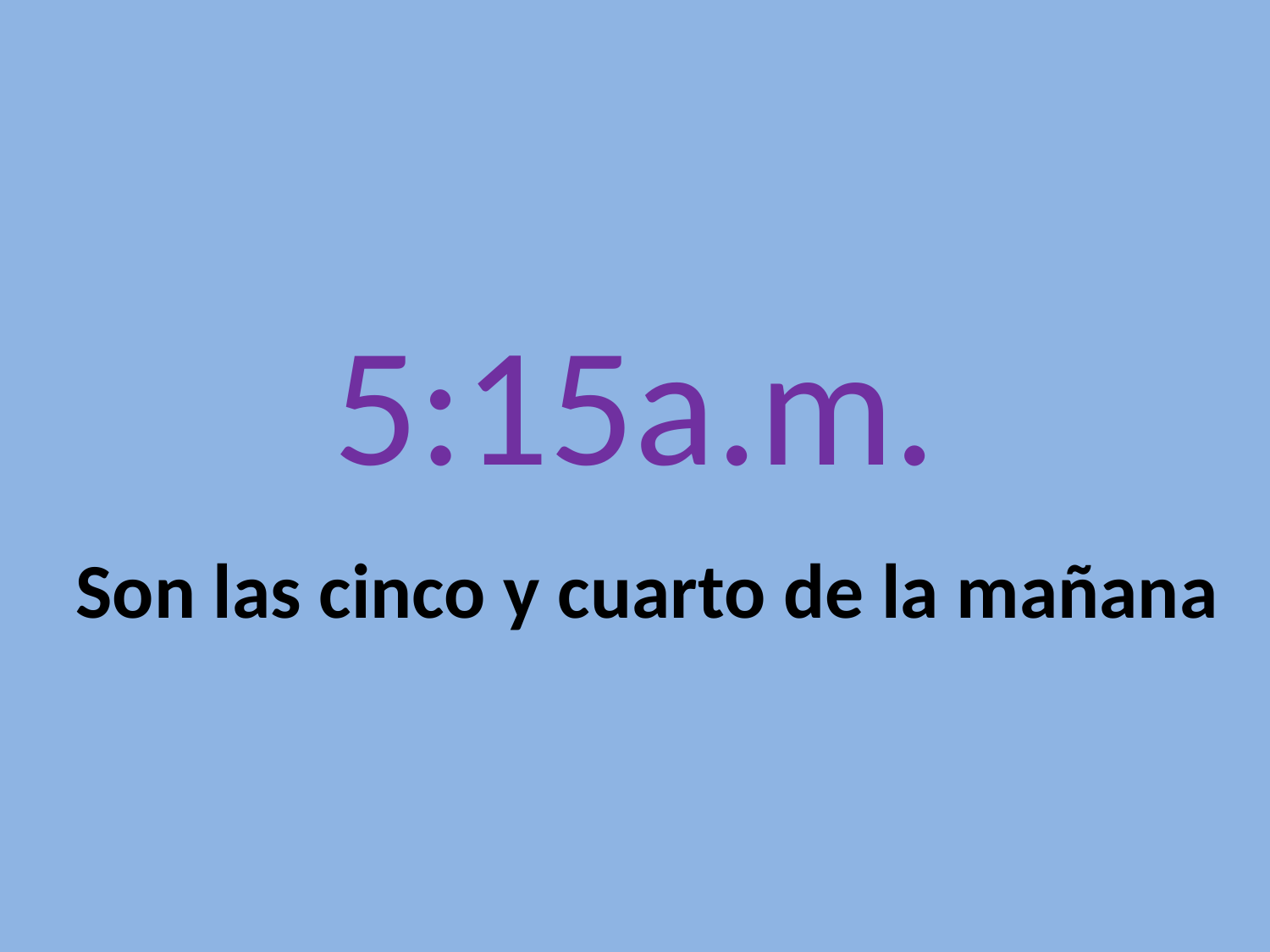

# 5:15a.m.
Son las cinco y cuarto de la mañana